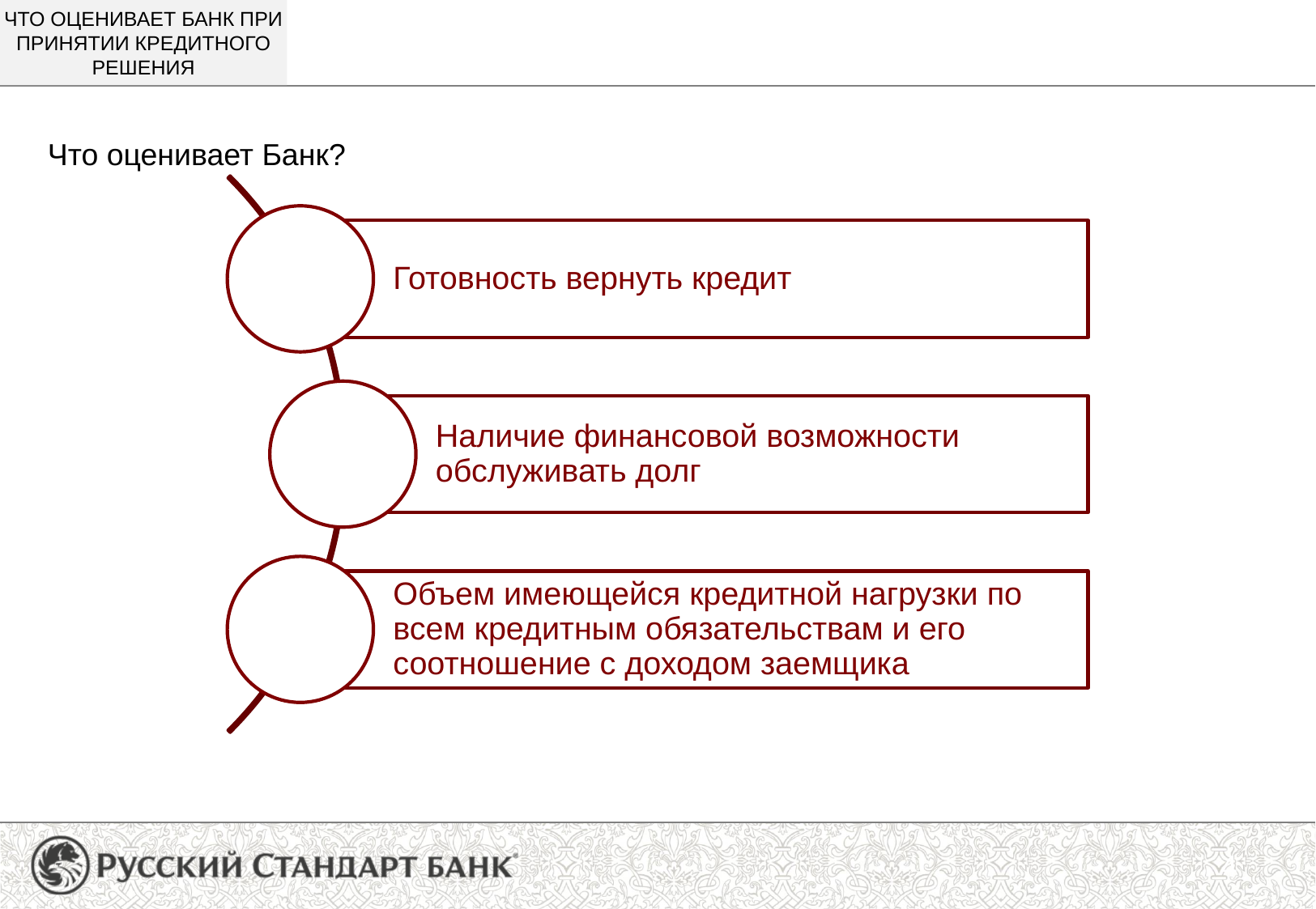

# Что оценивает банк при принятии кредитного решения
Что оценивает Банк?
Готовность вернуть кредит
Наличие финансовой возможности обслуживать долг
Объем имеющейся кредитной нагрузки по всем кредитным обязательствам и его соотношение с доходом заемщика
4